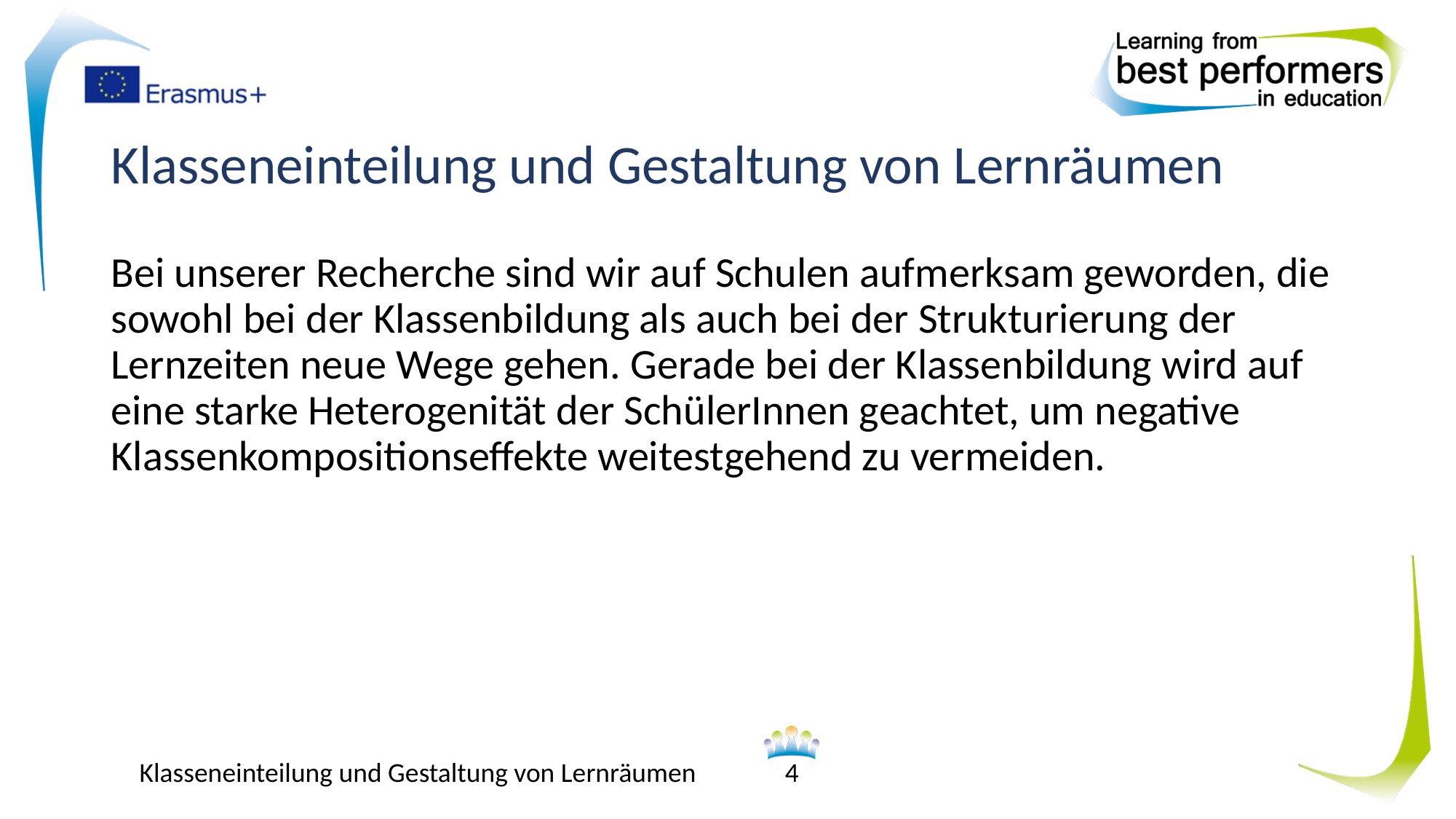

# Klasseneinteilung und Gestaltung von Lernräumen
Bei unserer Recherche sind wir auf Schulen aufmerksam geworden, die sowohl bei der Klassenbildung als auch bei der Strukturierung der Lernzeiten neue Wege gehen. Gerade bei der Klassenbildung wird auf eine starke Heterogenität der SchülerInnen geachtet, um negative Klassenkompositionseffekte weitestgehend zu vermeiden.
Klasseneinteilung und Gestaltung von Lernräumen
4